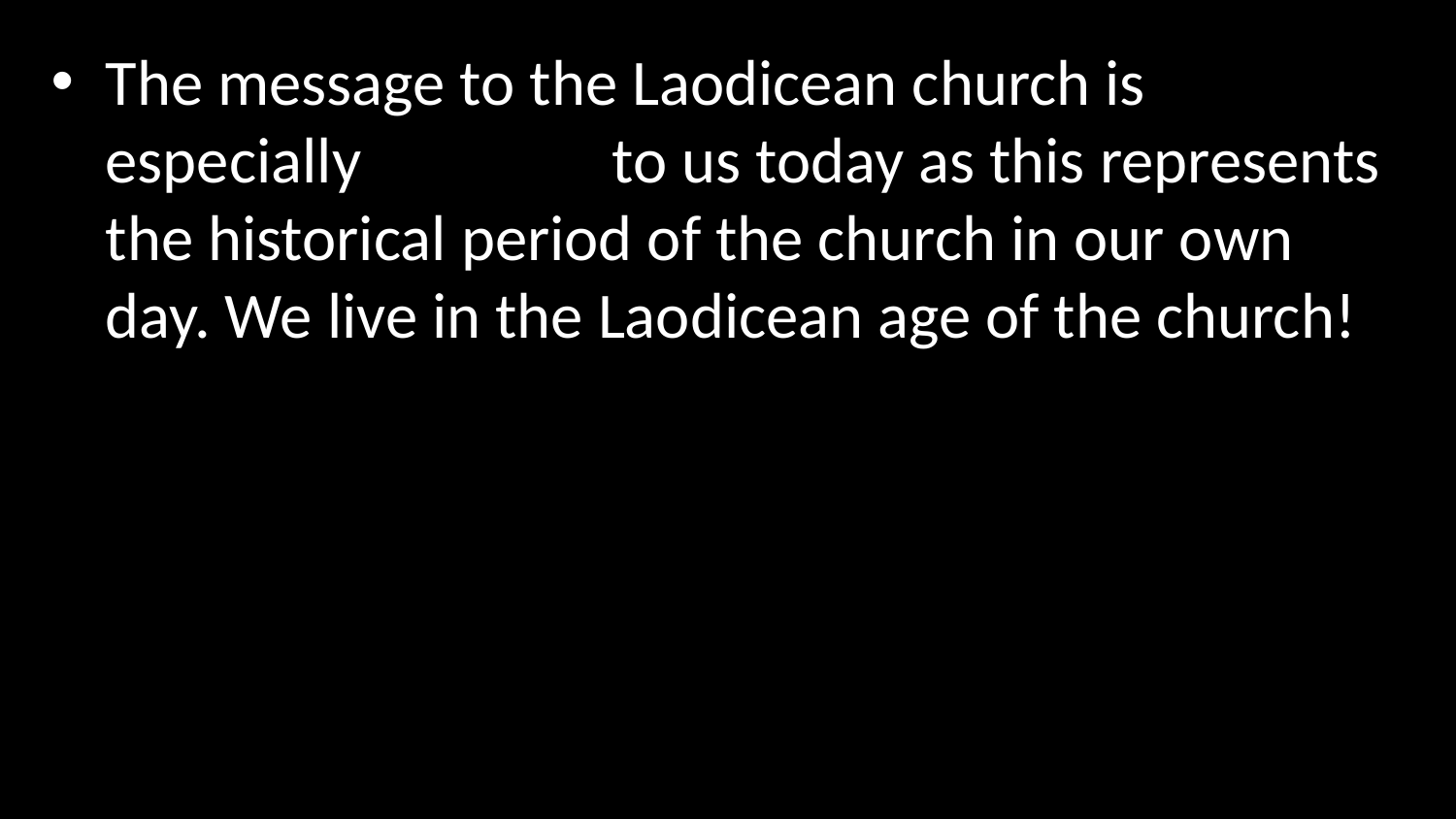

The message to the Laodicean church is especially relevant to us today as this represents the historical period of the church in our own day. We live in the Laodicean age of the church!